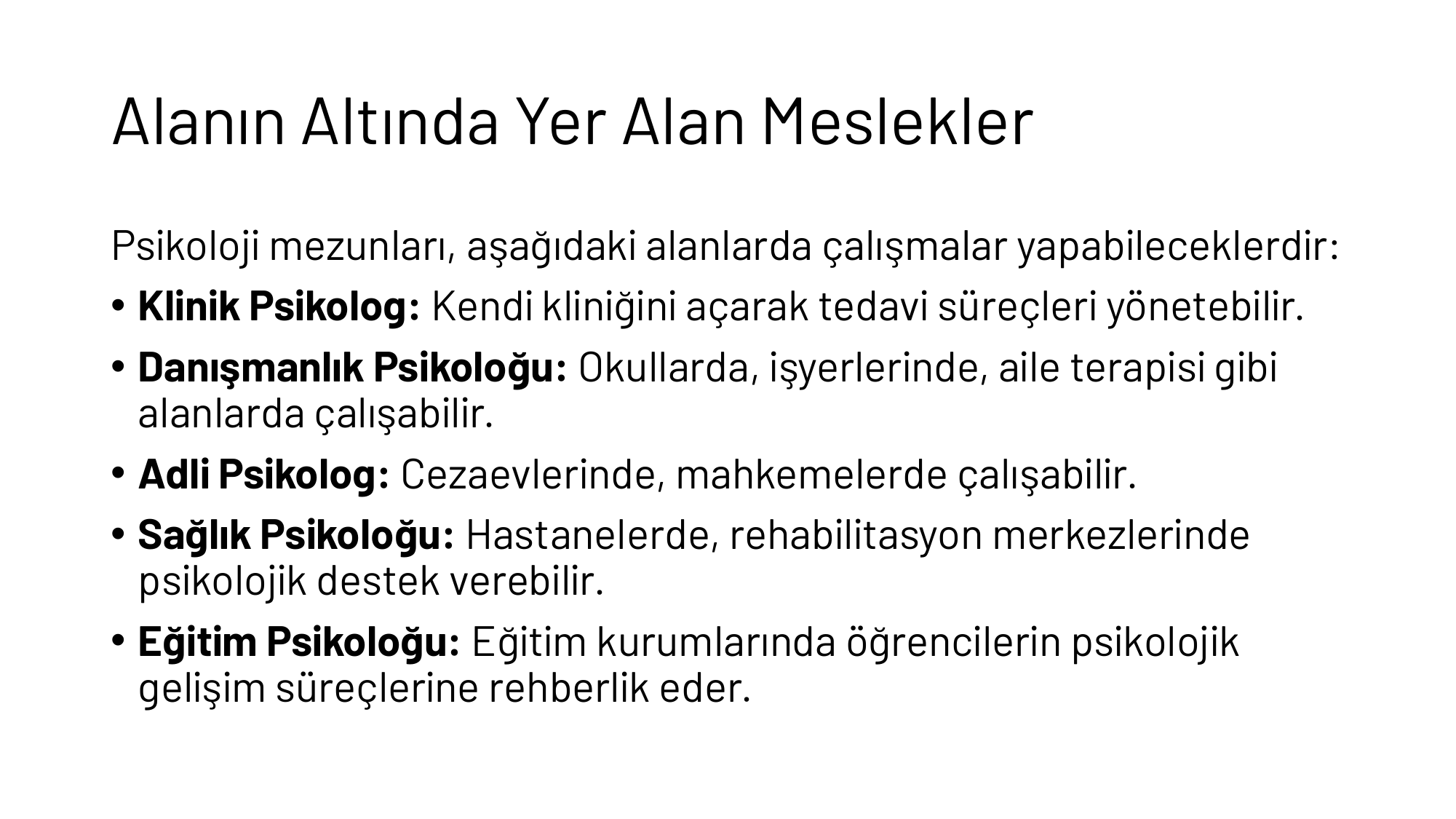

# Alanın Altında Yer Alan Meslekler
Psikoloji mezunları, aşağıdaki alanlarda çalışmalar yapabileceklerdir:
Klinik Psikolog: Kendi kliniğini açarak tedavi süreçleri yönetebilir.
Danışmanlık Psikoloğu: Okullarda, işyerlerinde, aile terapisi gibi alanlarda çalışabilir.
Adli Psikolog: Cezaevlerinde, mahkemelerde çalışabilir.
Sağlık Psikoloğu: Hastanelerde, rehabilitasyon merkezlerinde psikolojik destek verebilir.
Eğitim Psikoloğu: Eğitim kurumlarında öğrencilerin psikolojik gelişim süreçlerine rehberlik eder.